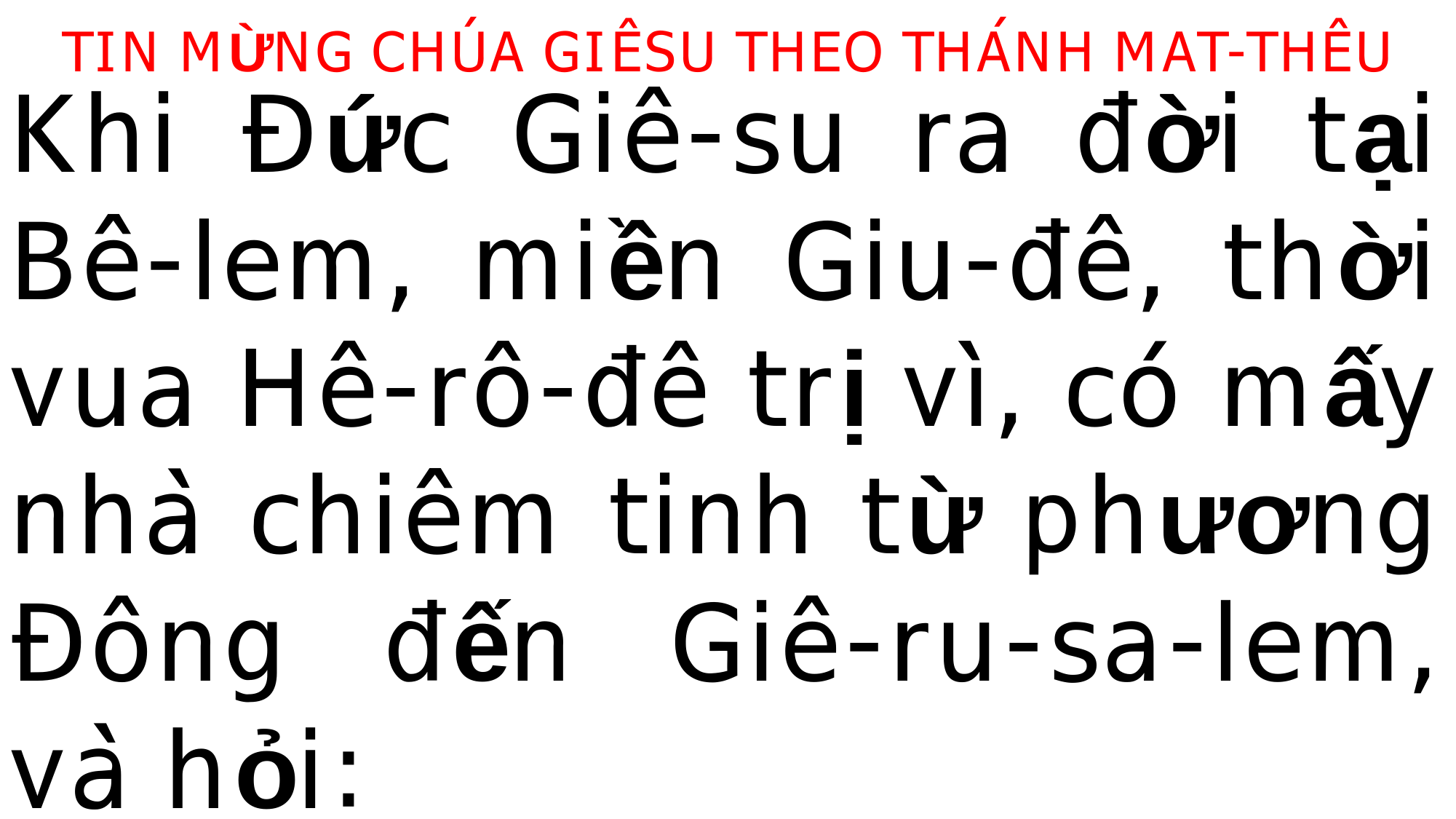

TIN MỪNG CHÚA GIÊSU THEO THÁNH MAT-THÊU
# Khi Đức Giê-su ra đời tại Bê-lem, miền Giu-đê, thời vua Hê-rô-đê trị vì, có mấy nhà chiêm tinh từ phương Đông đến Giê-ru-sa-lem, và hỏi: